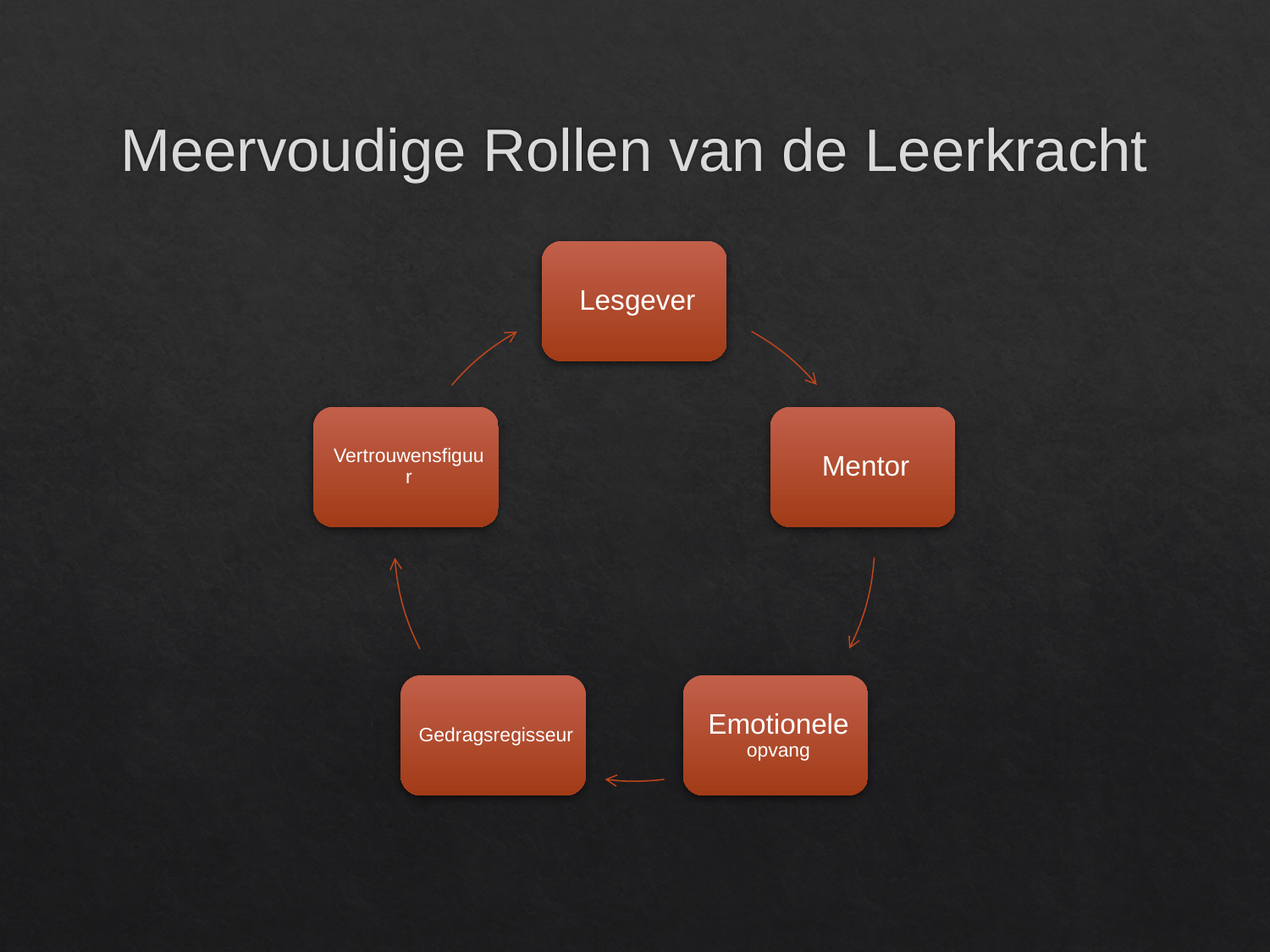

# Meervoudige Rollen van de Leerkracht
Lesgever
Mentor
Emotionele opvang
Gedragsregisseur
Vertrouwensfiguur